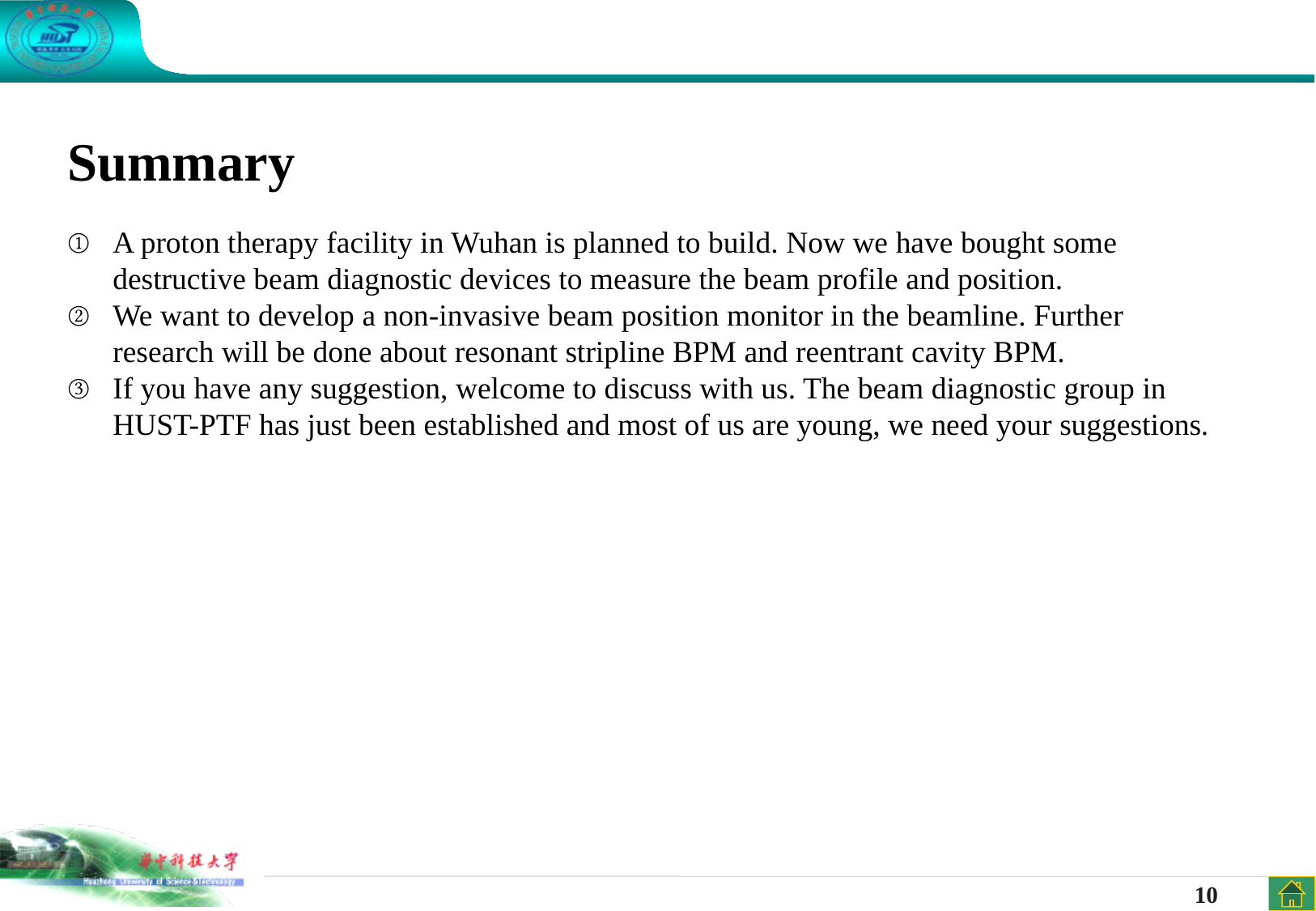

Summary
A proton therapy facility in Wuhan is planned to build. Now we have bought some destructive beam diagnostic devices to measure the beam profile and position.
We want to develop a non-invasive beam position monitor in the beamline. Further research will be done about resonant stripline BPM and reentrant cavity BPM.
If you have any suggestion, welcome to discuss with us. The beam diagnostic group in HUST-PTF has just been established and most of us are young, we need your suggestions.

10